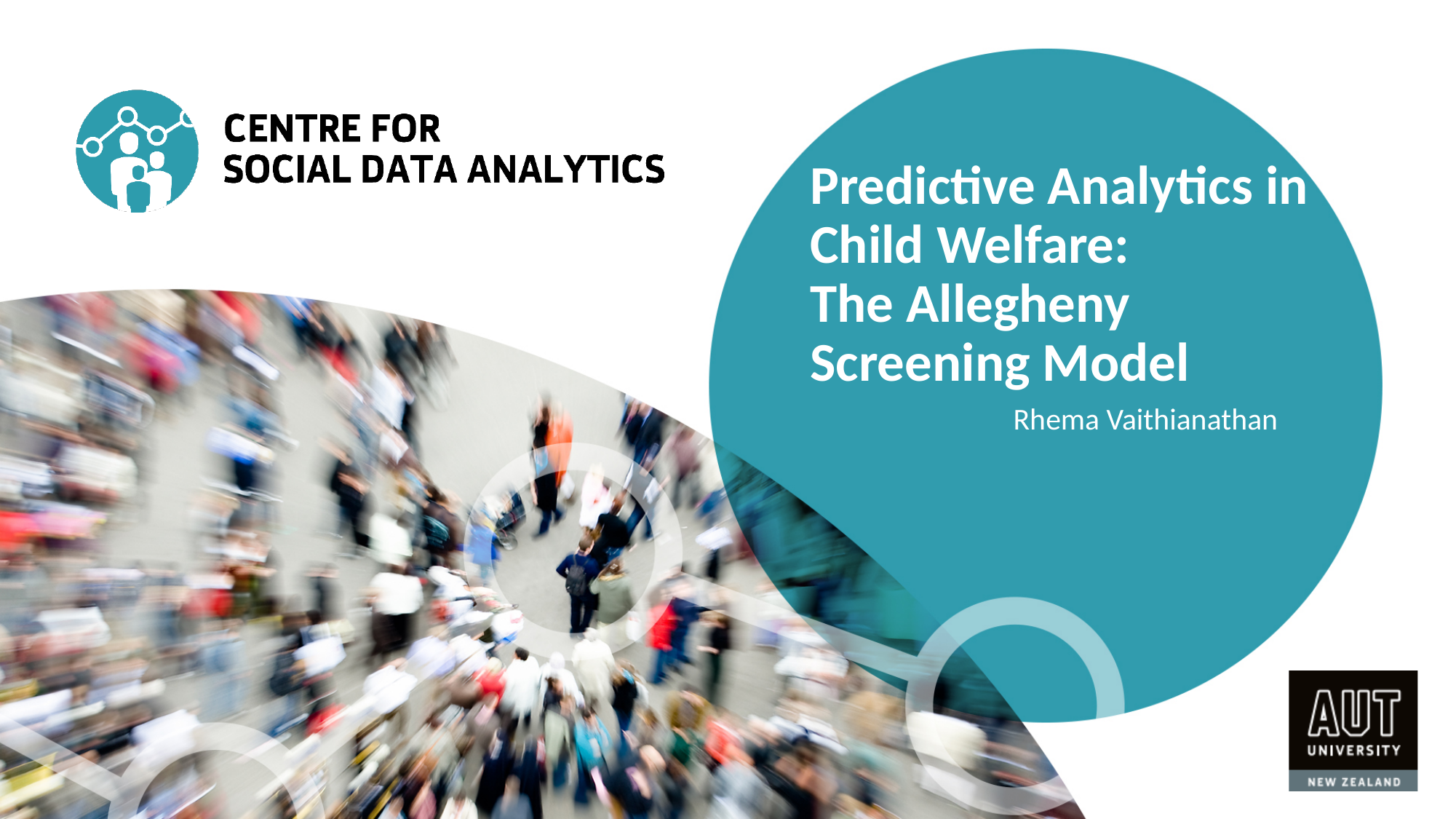

# Predictive Analytics in Child Welfare: The Allegheny Screening Model
Rhema Vaithianathan